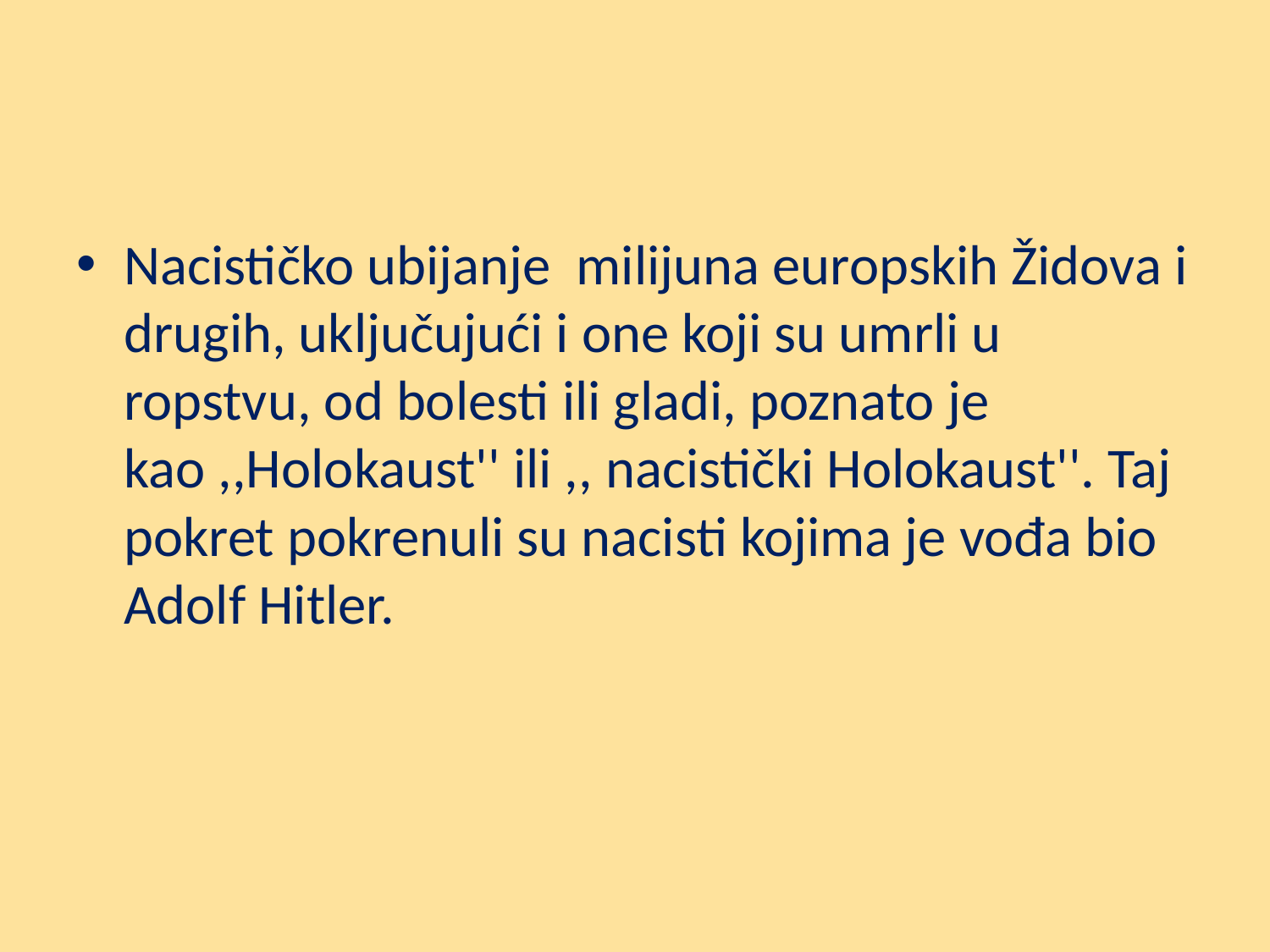

#
Nacističko ubijanje  milijuna europskih Židova i drugih, uključujući i one koji su umrli u ropstvu, od bolesti ili gladi, poznato je kao ,,Holokaust'' ili ,, nacistički Holokaust''. Taj pokret pokrenuli su nacisti kojima je vođa bio Adolf Hitler.